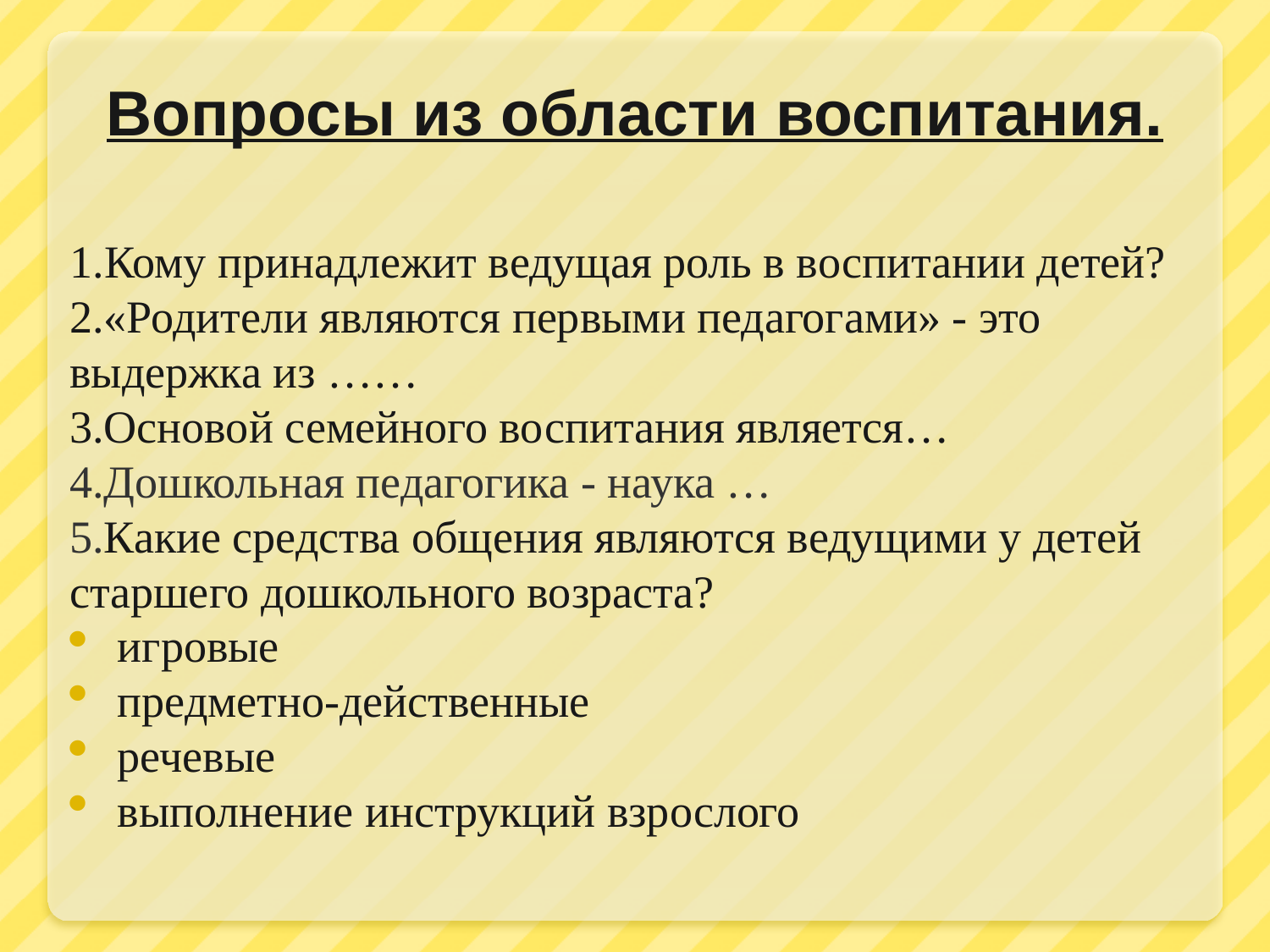

# Вопросы из области воспитания.
1.Кому принадлежит ведущая роль в воспитании детей?
2.«Родители являются первыми педагогами» - это выдержка из ……
3.Основой семейного воспитания является…
4.Дошкольная педагогика - наука …
5.Какие средства общения являются ведущими у детей старшего дошкольного возраста?
игровые
предметно-действенные
речевые
выполнение инструкций взрослого